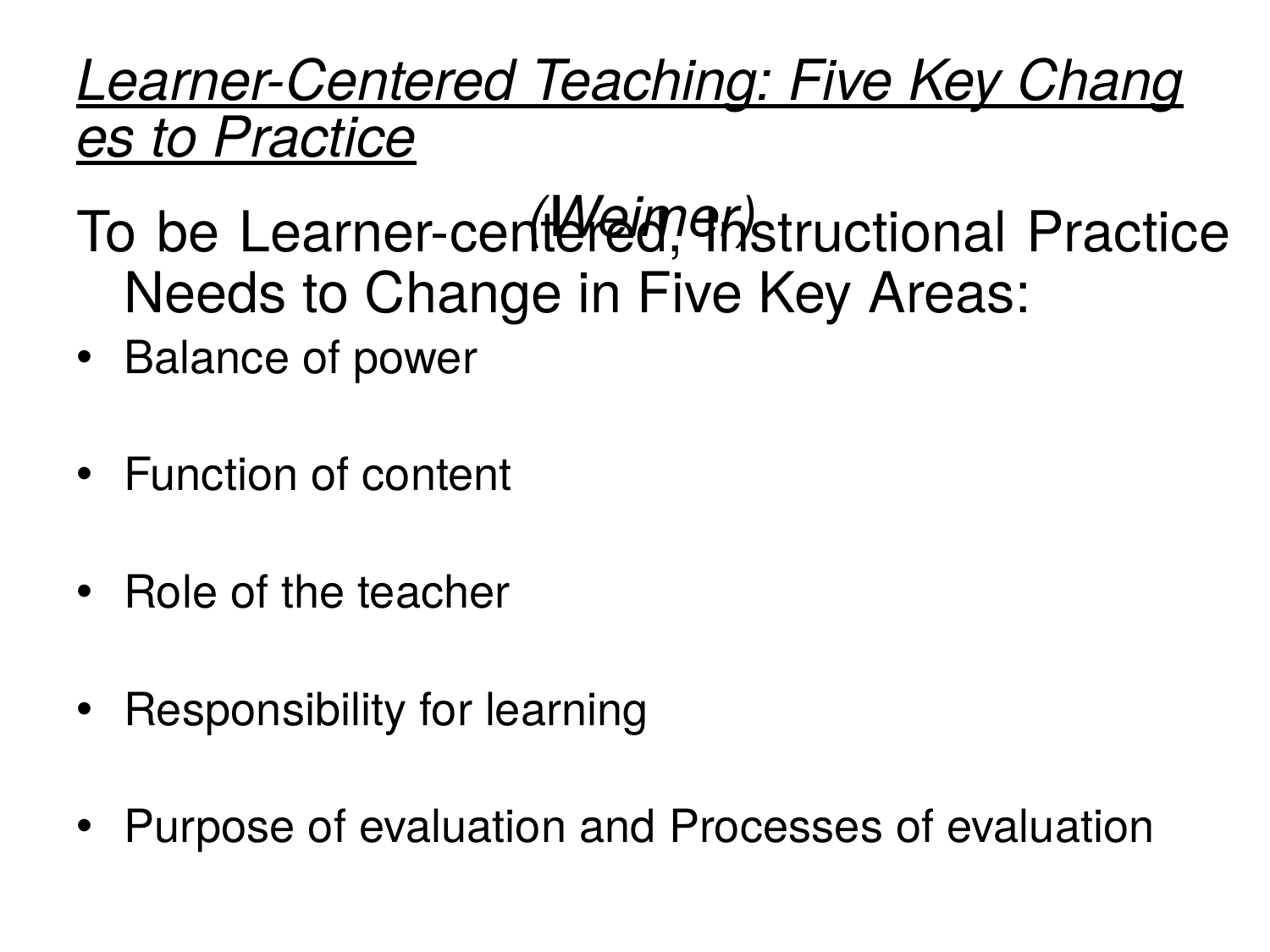

# Learner-Centered Teaching: Five Key Changes to Practice (Weimer)
To be Learner-centered, Instructional Practice Needs to Change in Five Key Areas:
Balance of power

Function of content

Role of the teacher

Responsibility for learning

Purpose of evaluation and Processes of evaluation